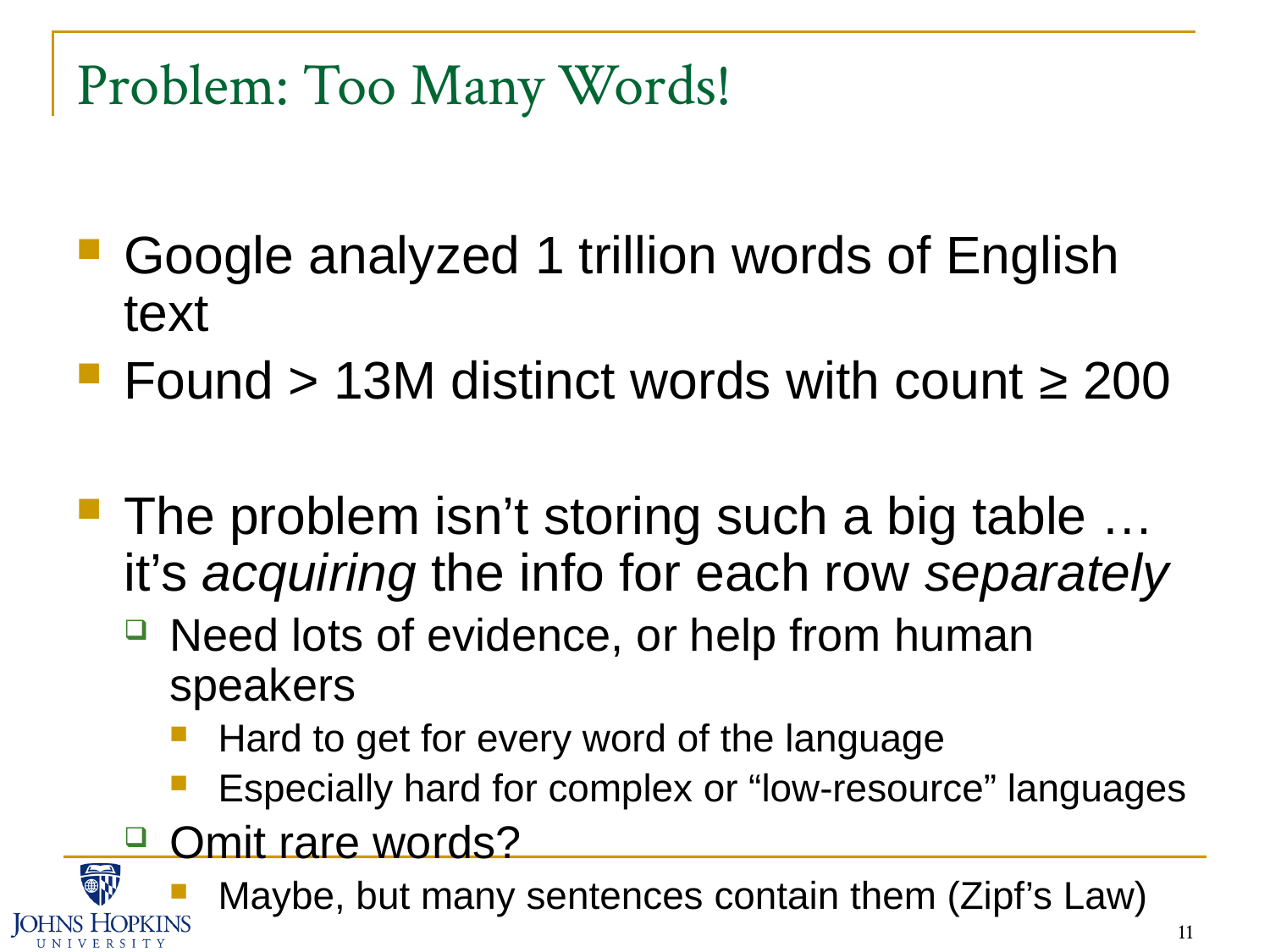

# Problem: Too Many Words!
Google analyzed 1 trillion words of English text
Found > 13M distinct words with count ≥ 200

The problem isn’t storing such a big table …
it’s acquiring the info for each row separately
Need lots of evidence, or help from human speakers
Hard to get for every word of the language
Especially hard for complex or “low-resource” languages
Omit rare words?
Maybe, but many sentences contain them (Zipf’s Law)
11